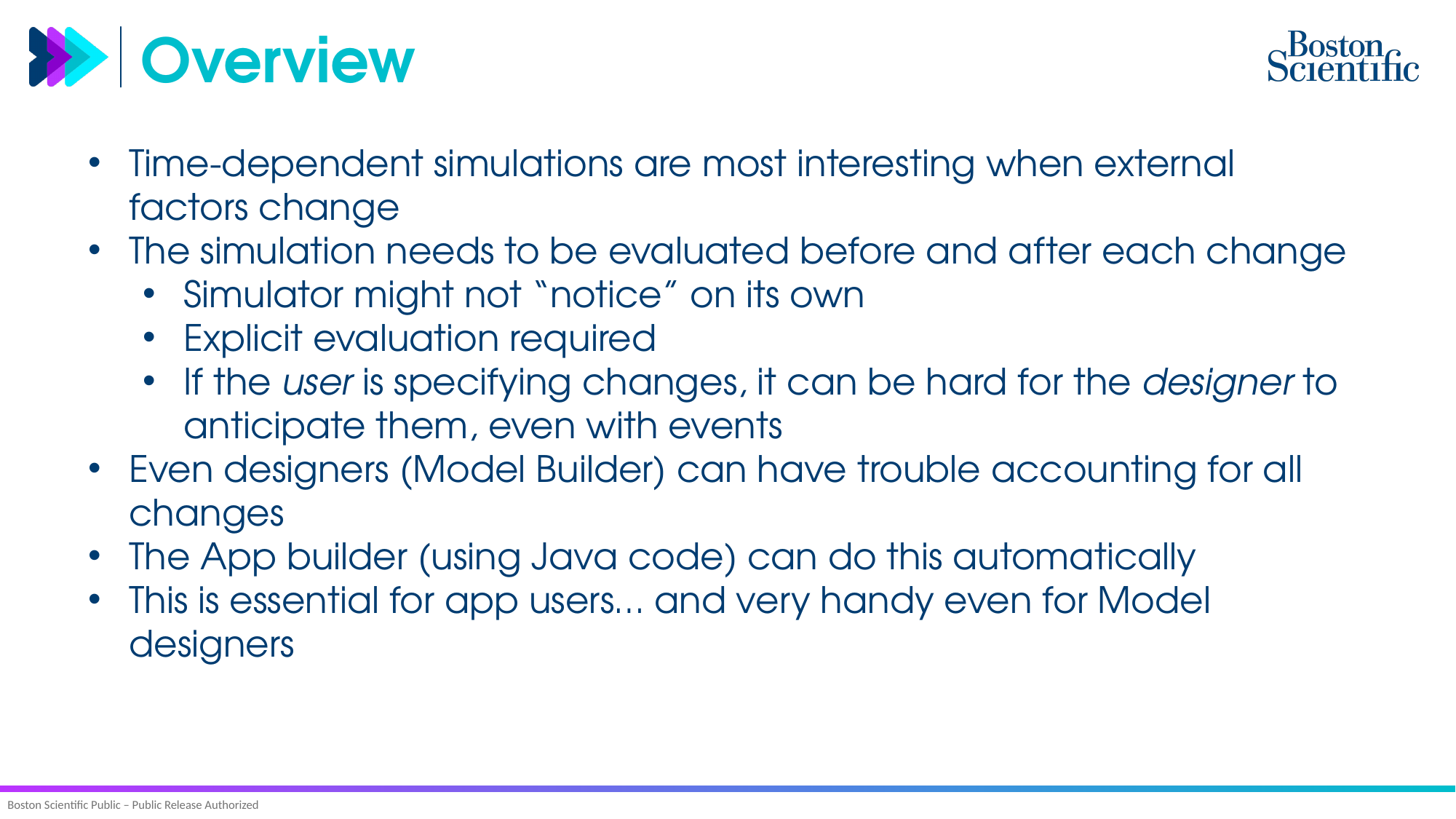

# Overview
Time-dependent simulations are most interesting when external factors change
The simulation needs to be evaluated before and after each change
Simulator might not “notice” on its own
Explicit evaluation required
If the user is specifying changes, it can be hard for the designer to anticipate them, even with events
Even designers (Model Builder) can have trouble accounting for all changes
The App builder (using Java code) can do this automatically
This is essential for app users… and very handy even for Model designers